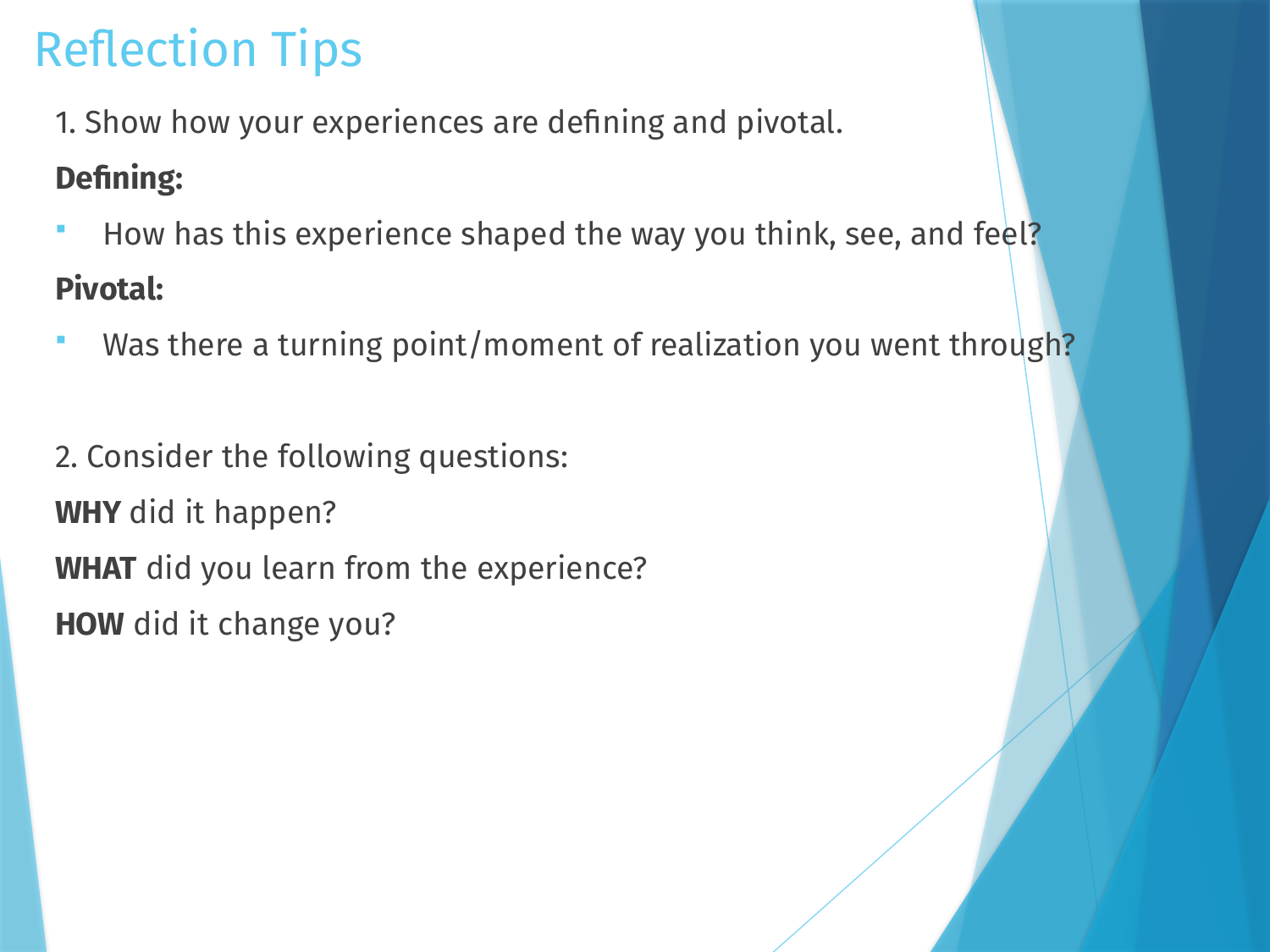

# Reflection Tips
1. Show how your experiences are defining and pivotal.
Defining:
How has this experience shaped the way you think, see, and feel?
Pivotal:
Was there a turning point/moment of realization you went through?

2. Consider the following questions:
WHY did it happen?
WHAT did you learn from the experience?
HOW did it change you?